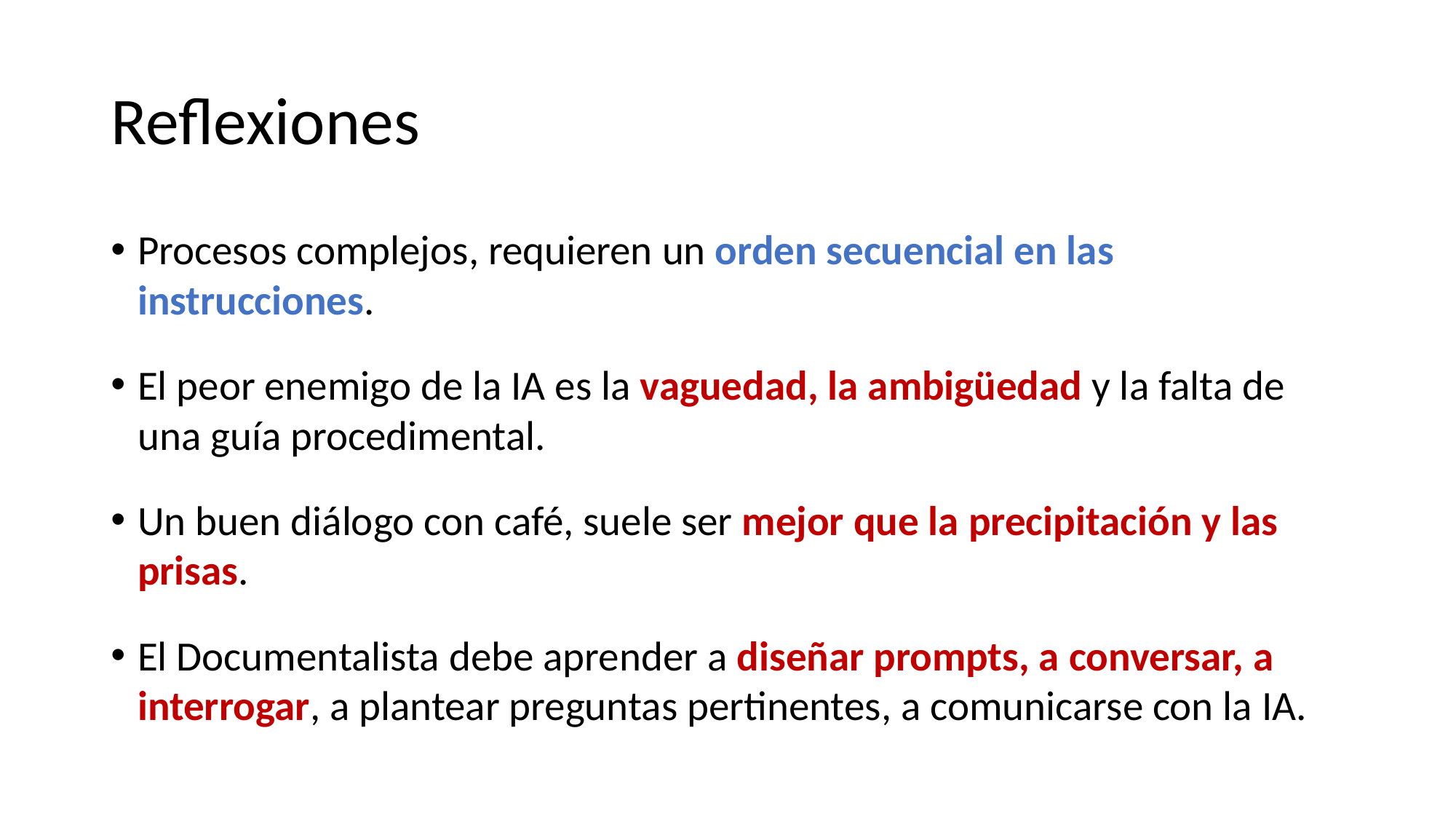

# Reflexiones
Procesos complejos, requieren un orden secuencial en las instrucciones.
El peor enemigo de la IA es la vaguedad, la ambigüedad y la falta de una guía procedimental.
Un buen diálogo con café, suele ser mejor que la precipitación y las prisas.
El Documentalista debe aprender a diseñar prompts, a conversar, a interrogar, a plantear preguntas pertinentes, a comunicarse con la IA.